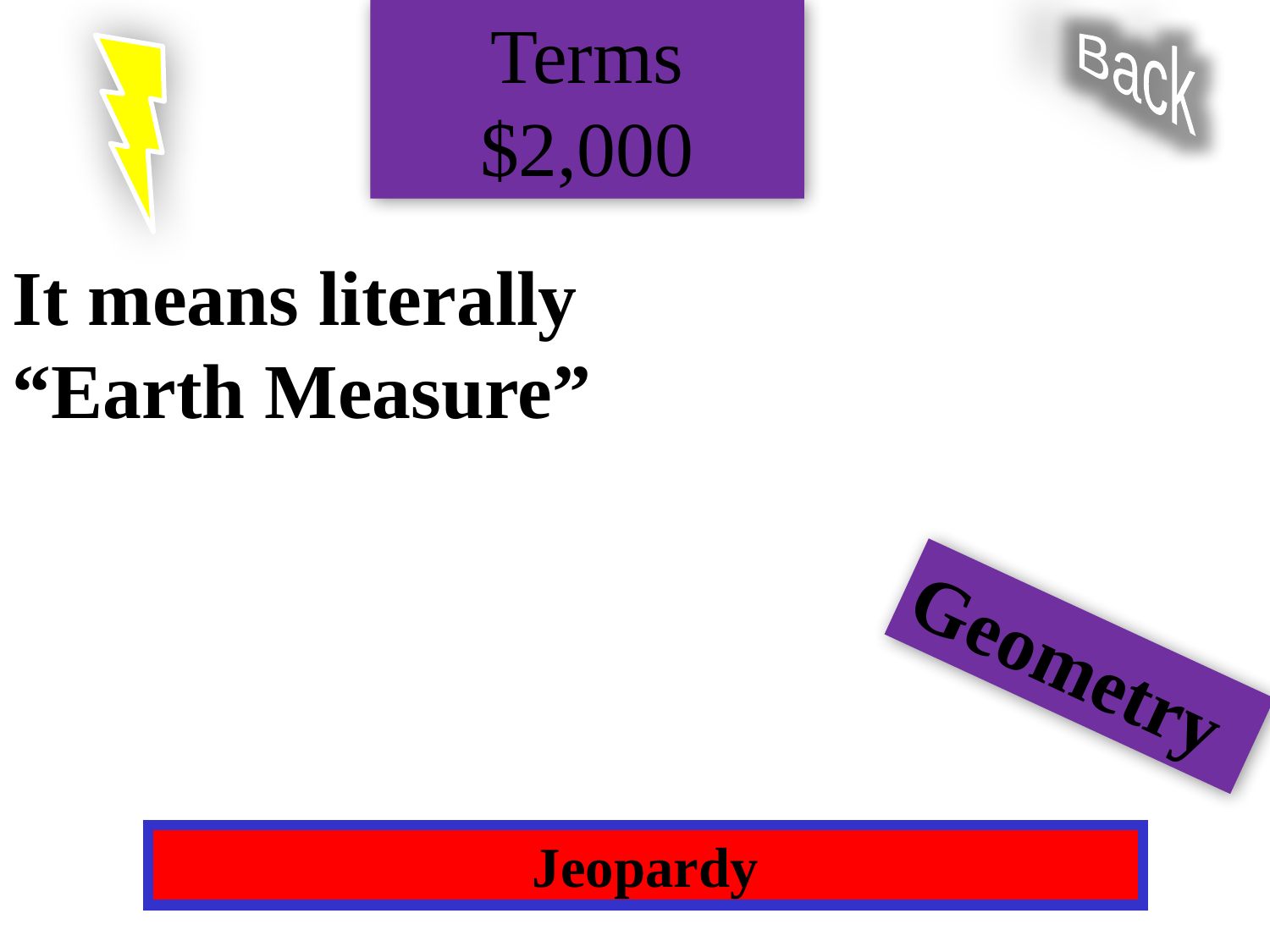

Terms $2,000
Back

It means literally “Earth Measure”
Geometry
Jeopardy